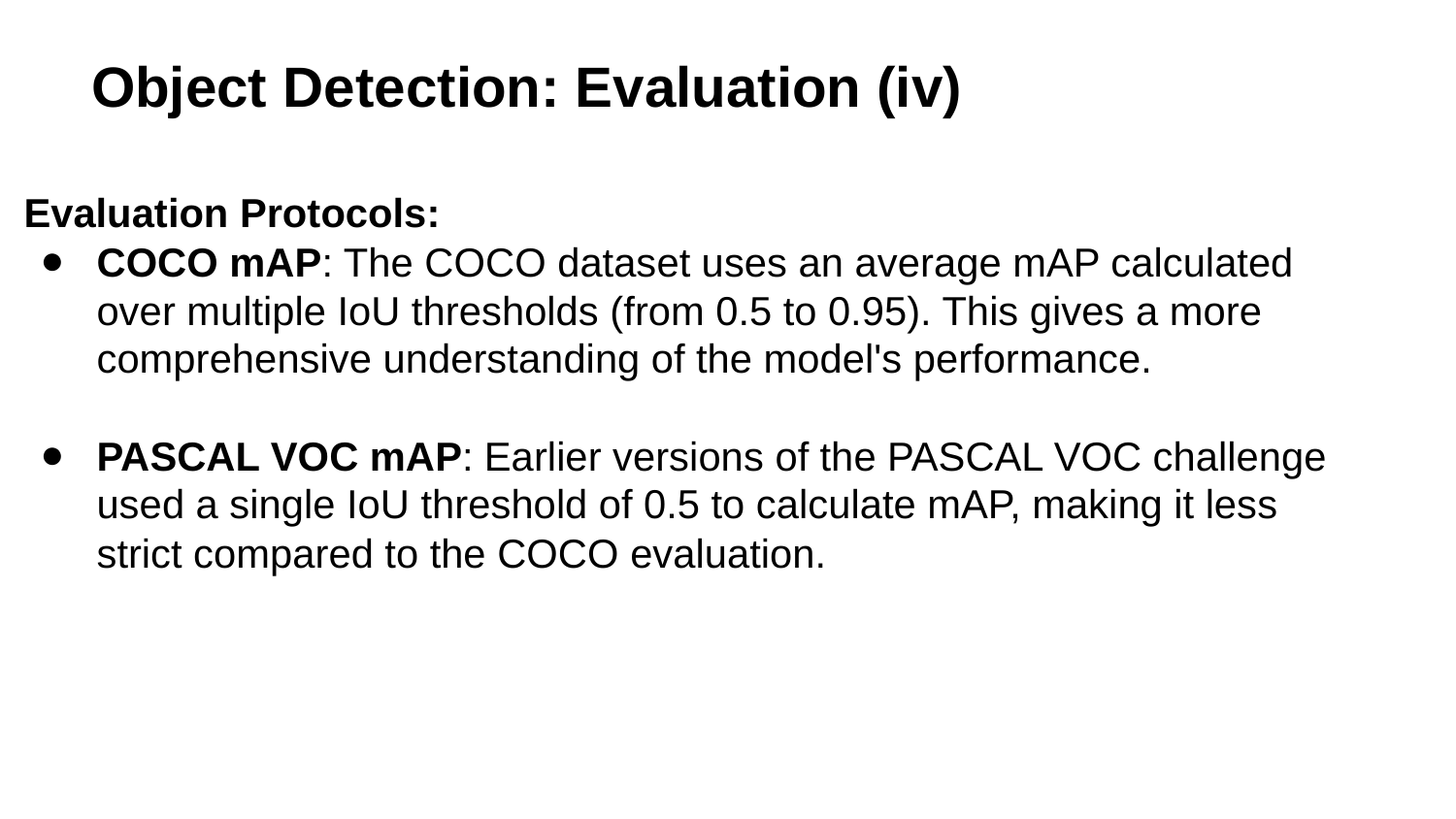

Object Detection: Evaluation (iv)
Evaluation Protocols:
COCO mAP: The COCO dataset uses an average mAP calculated over multiple IoU thresholds (from 0.5 to 0.95). This gives a more comprehensive understanding of the model's performance.

PASCAL VOC mAP: Earlier versions of the PASCAL VOC challenge used a single IoU threshold of 0.5 to calculate mAP, making it less strict compared to the COCO evaluation.